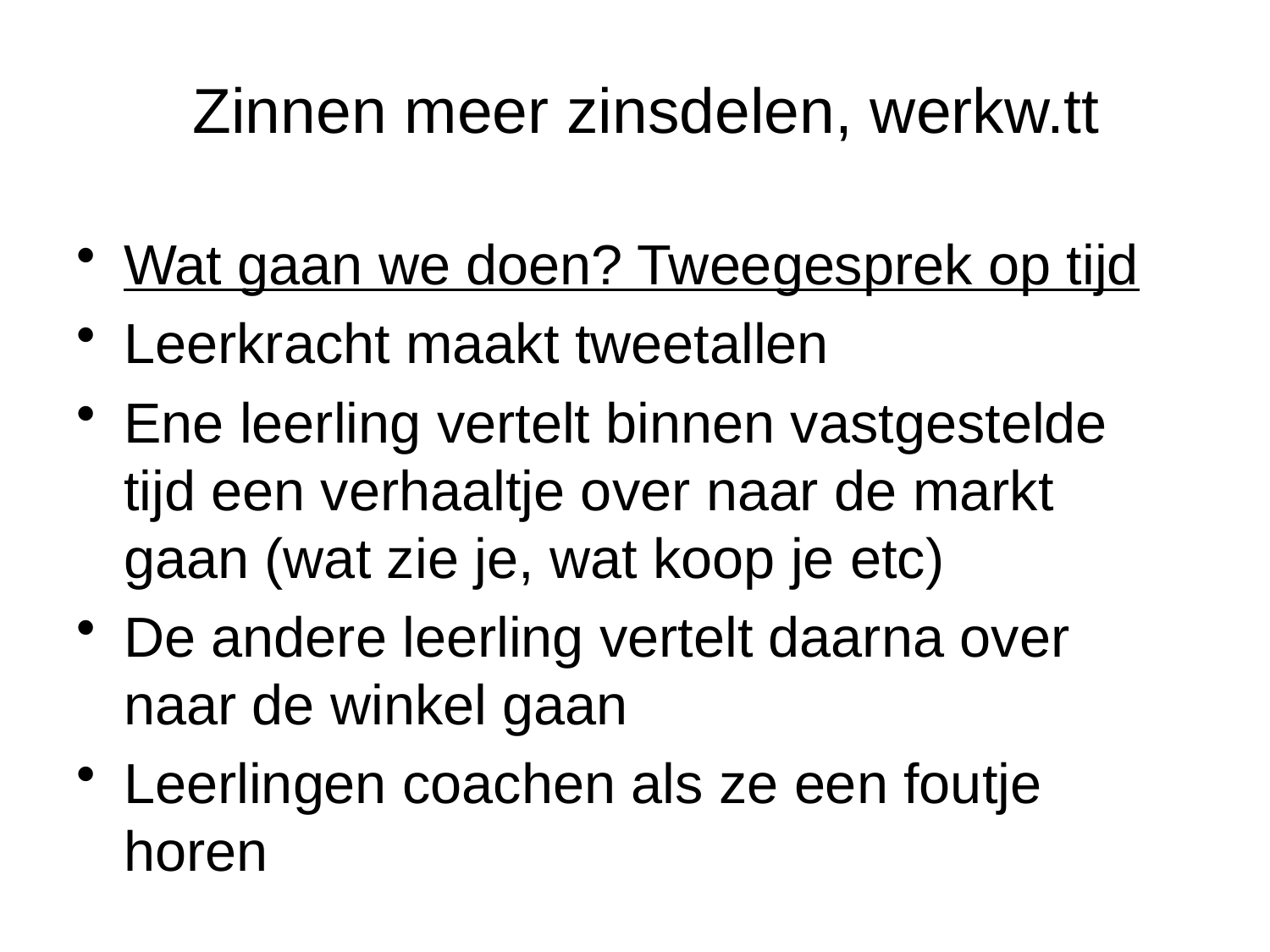

# Zinnen meer zinsdelen, werkw.tt
Wat gaan we doen? Tweegesprek op tijd
Leerkracht maakt tweetallen
Ene leerling vertelt binnen vastgestelde tijd een verhaaltje over naar de markt gaan (wat zie je, wat koop je etc)
De andere leerling vertelt daarna over naar de winkel gaan
Leerlingen coachen als ze een foutje horen